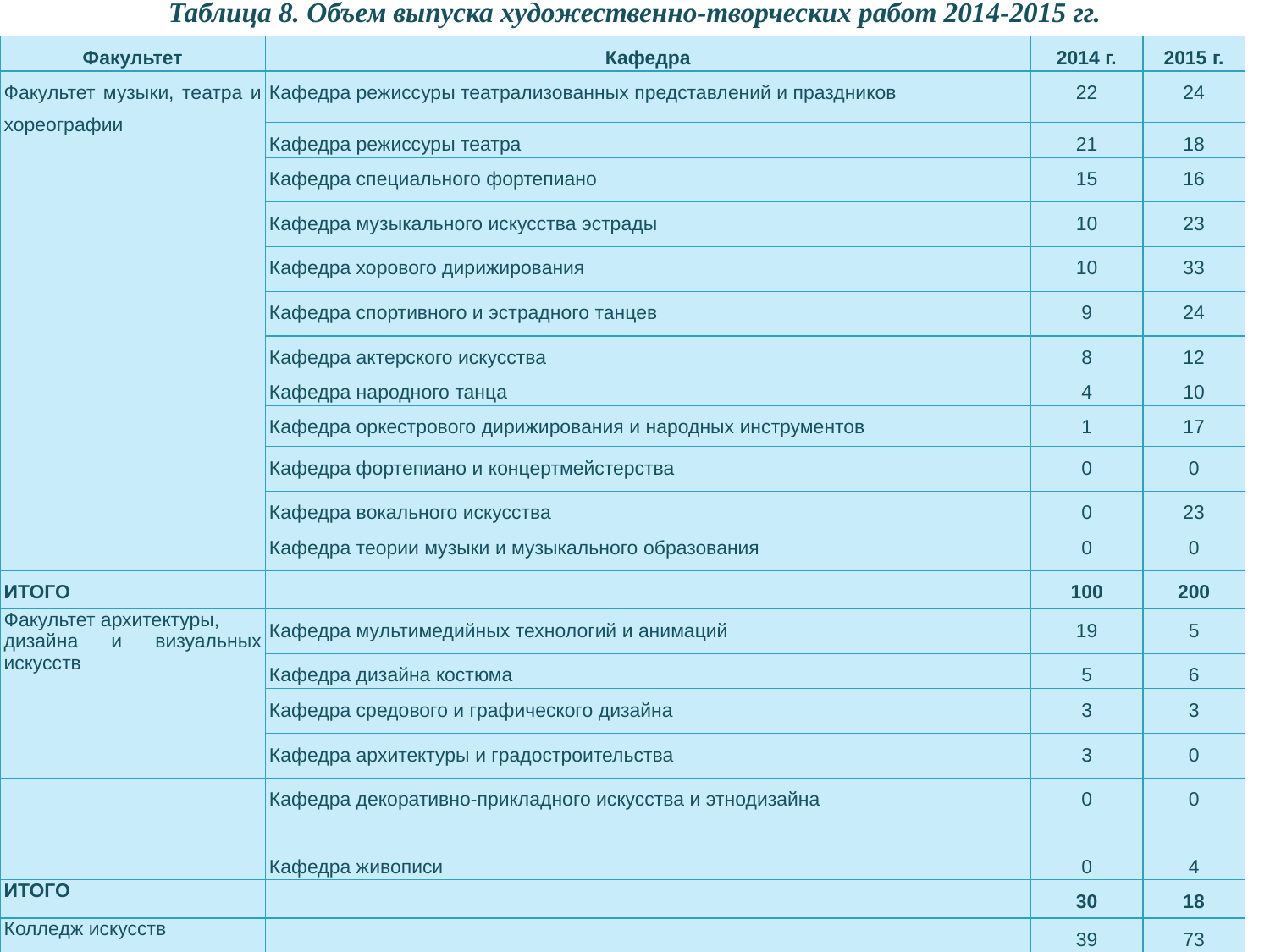

Таблица 8. Объем выпуска художественно-творческих работ 2014-2015 гг.
| Факультет | Кафедра | 2014 г. | 2015 г. |
| --- | --- | --- | --- |
| Факультет музыки, театра и хореографии | Кафедра режиссуры театрализованных представлений и праздников | 22 | 24 |
|  | Кафедра режиссуры театра | 21 | 18 |
|  | Кафедра специального фортепиано | 15 | 16 |
|  | Кафедра музыкального искусства эстрады | 10 | 23 |
|  | Кафедра хорового дирижирования | 10 | 33 |
|  | Кафедра спортивного и эстрадного танцев | 9 | 24 |
|  | Кафедра актерского искусства | 8 | 12 |
|  | Кафедра народного танца | 4 | 10 |
|  | Кафедра оркестрового дирижирования и народных инструментов | 1 | 17 |
|  | Кафедра фортепиано и концертмейстерства | 0 | 0 |
|  | Кафедра вокального искусства | 0 | 23 |
|  | Кафедра теории музыки и музыкального образования | 0 | 0 |
| ИТОГО |  | 100 | 200 |
| Факультет архитектуры, дизайна и визуальных искусств | Кафедра мультимедийных технологий и анимаций | 19 | 5 |
|  | Кафедра дизайна костюма | 5 | 6 |
|  | Кафедра средового и графического дизайна | 3 | 3 |
|  | Кафедра архитектуры и градостроительства | 3 | 0 |
|  | Кафедра декоративно-прикладного искусства и этнодизайна | 0 | 0 |
|  | Кафедра живописи | 0 | 4 |
| ИТОГО |  | 30 | 18 |
| Колледж искусств |  | 39 | 73 |